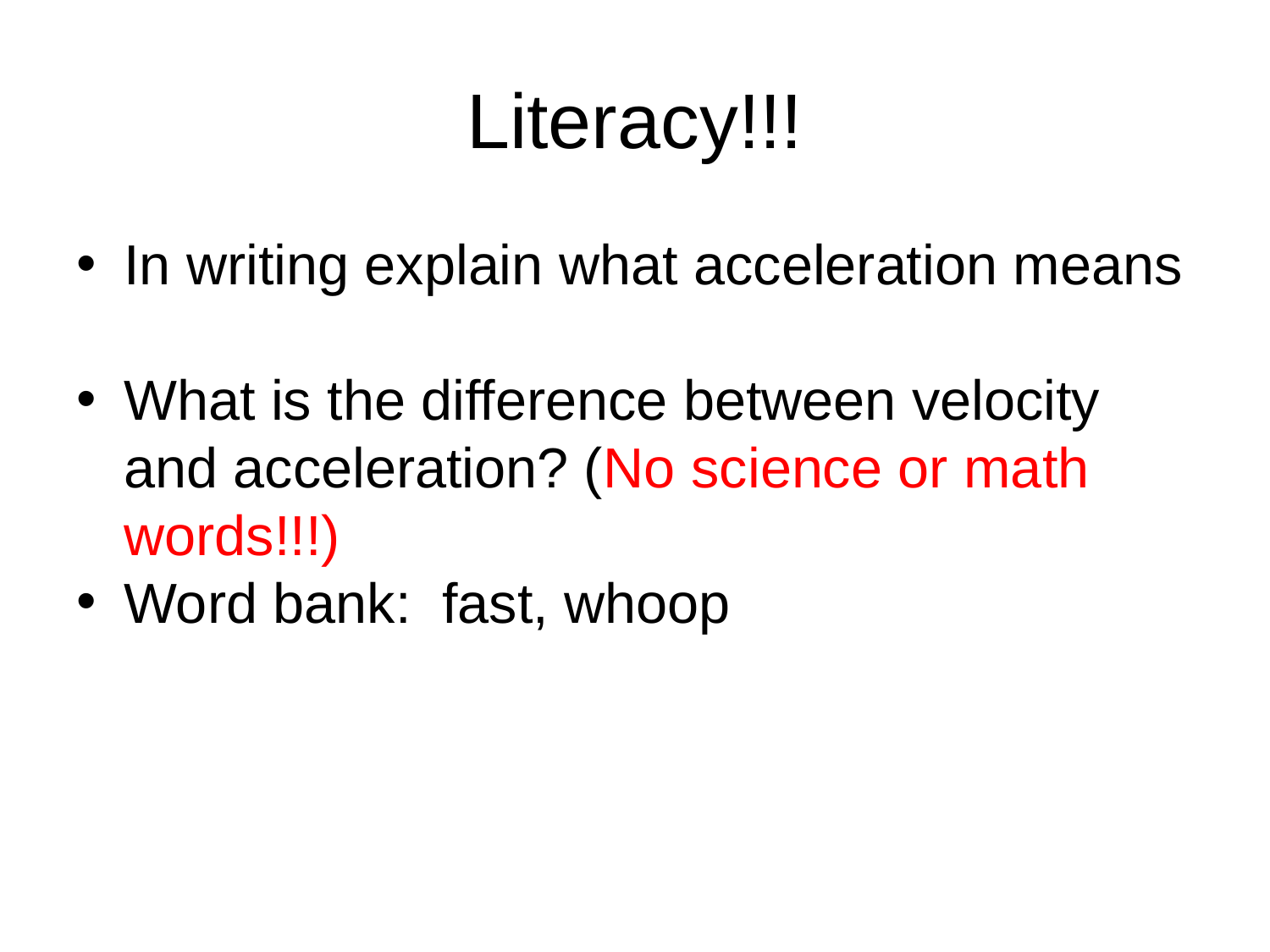

# Literacy!!!
In writing explain what acceleration means

What is the difference between velocity and acceleration? (No science or math words!!!)
Word bank:  fast, whoop